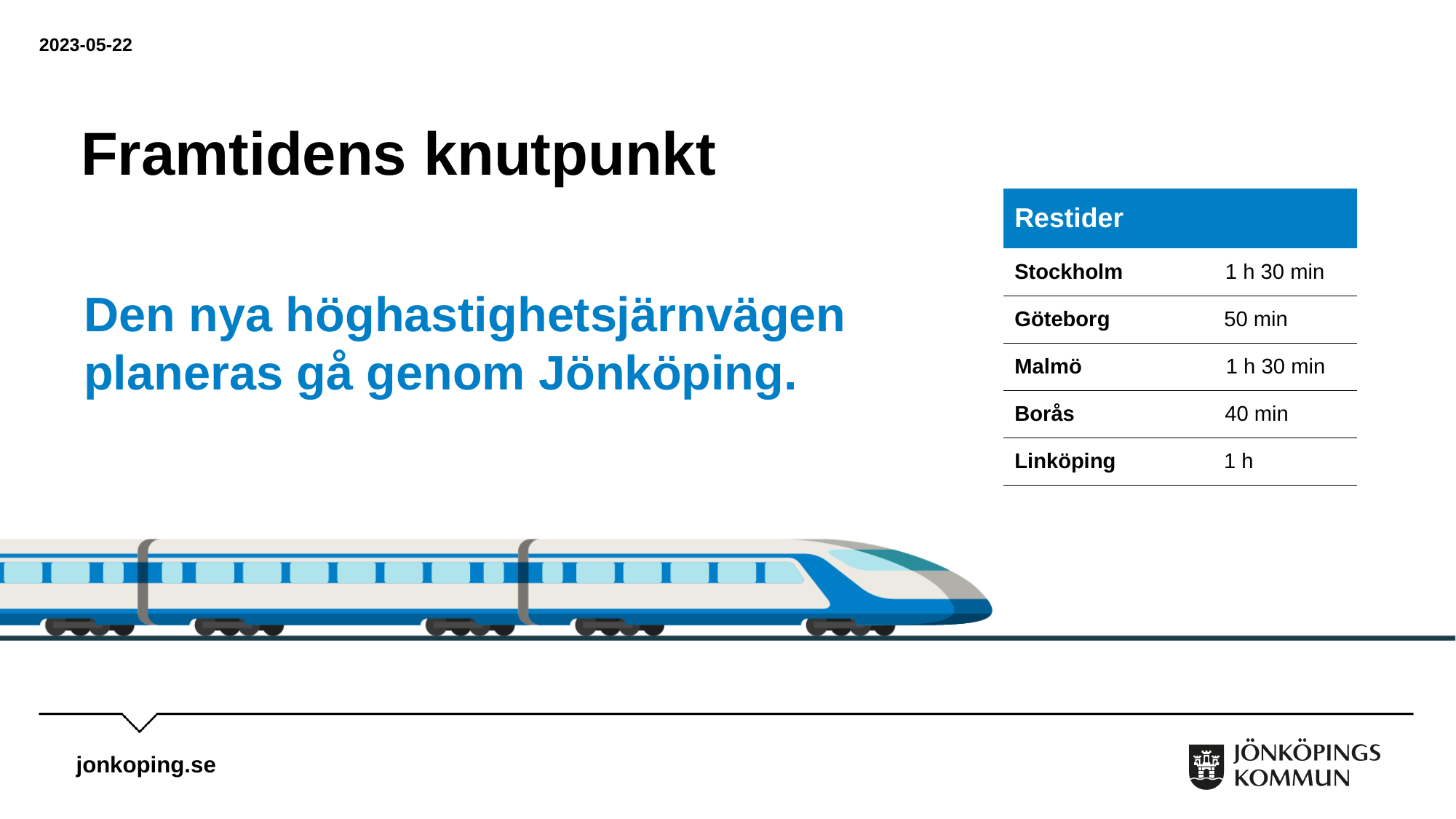

2023-05-22
# Framtidens knutpunkt
| Restider |
| --- |
| Stockholm 1 h 30 min |
| Göteborg 50 min |
| Malmö 1 h 30 min |
| Borås 40 min |
| Linköping 1 h |
Den nya höghastighetsjärnvägen planeras gå genom Jönköping.